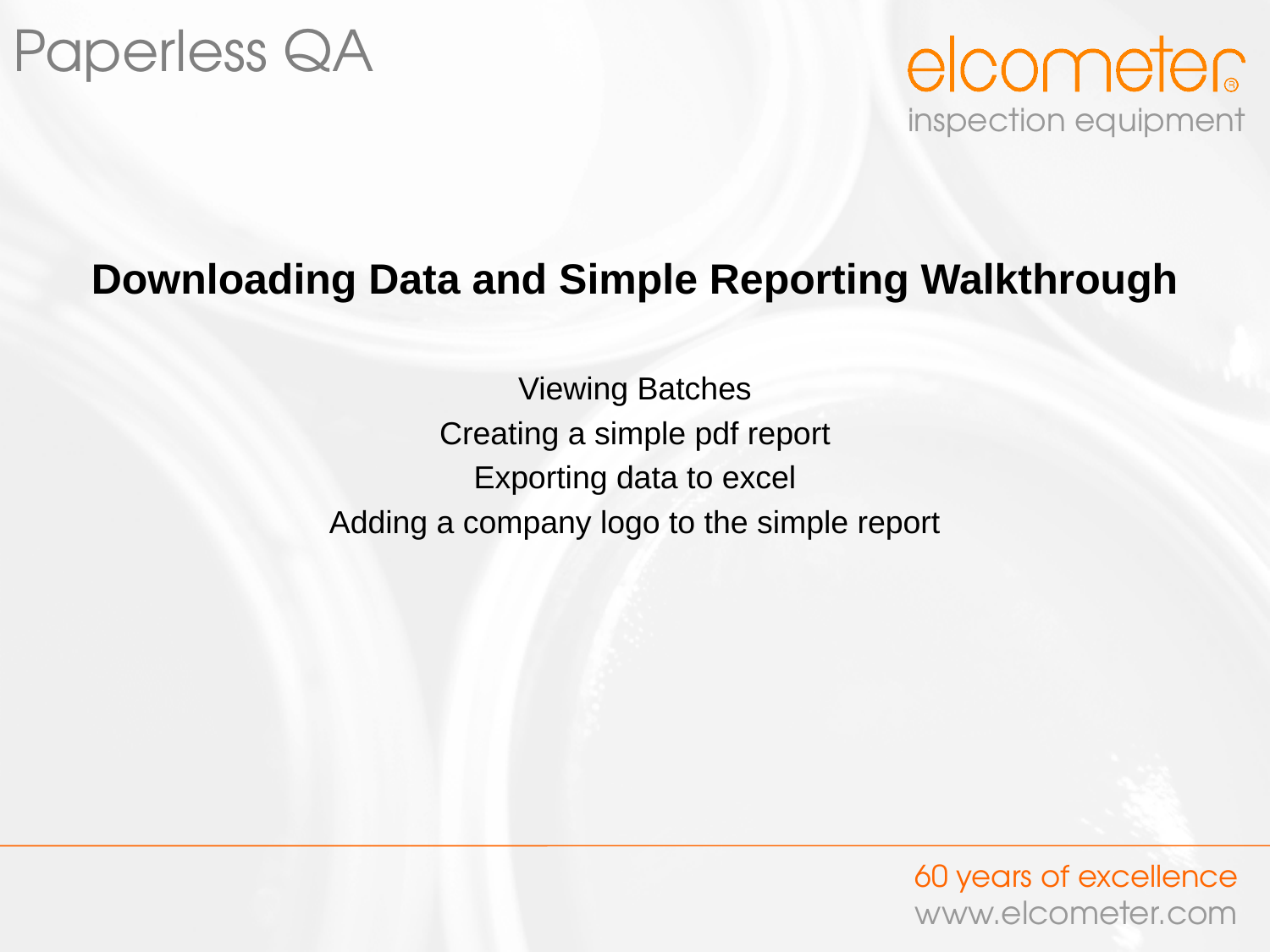

# Paperless QA

Downloading Data and Simple Reporting Walkthrough

Viewing Batches
Creating a simple pdf report
Exporting data to excel
Adding a company logo to the simple report